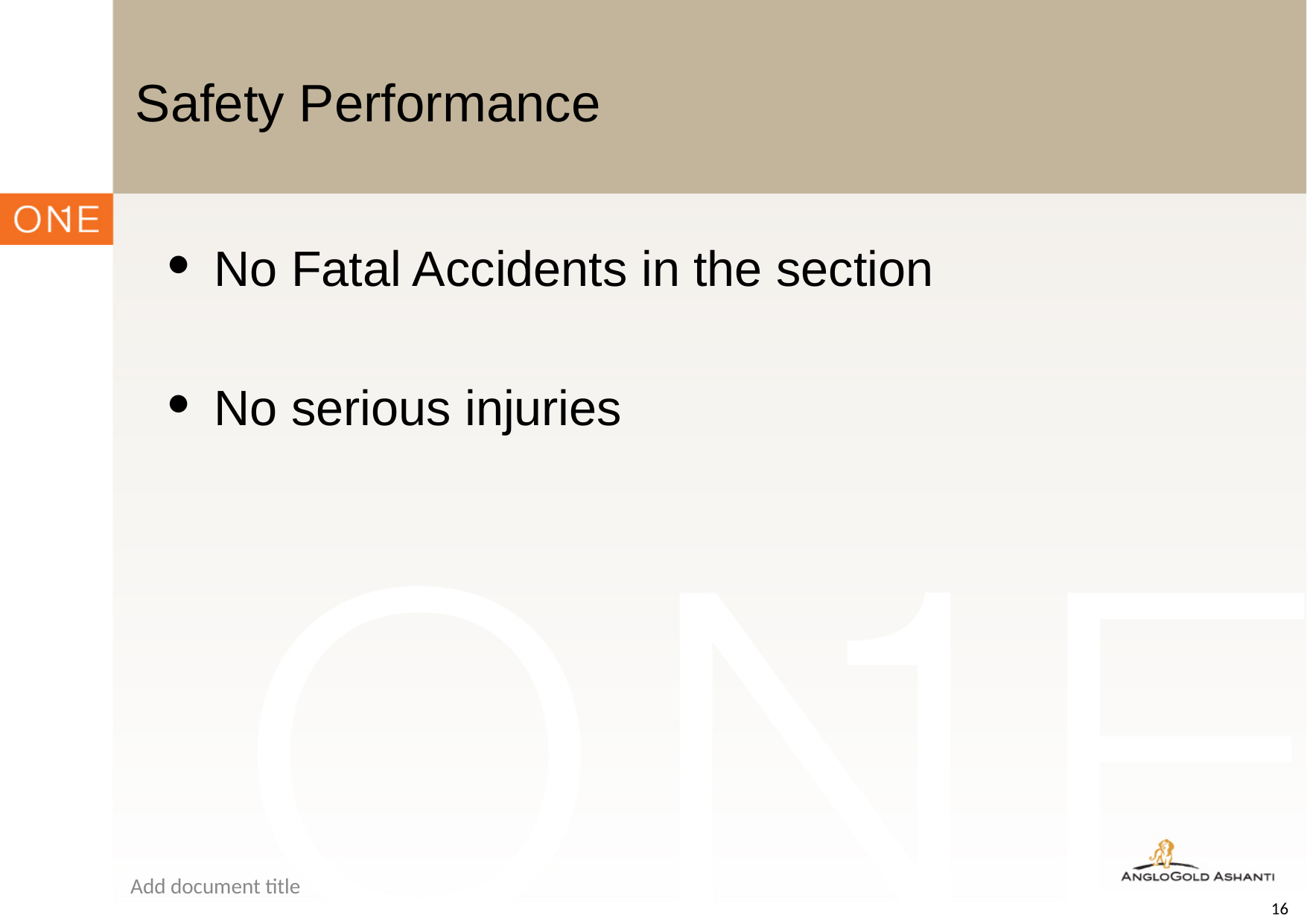

# Safety Performance
No Fatal Accidents in the section

No serious injuries
Add document title
16